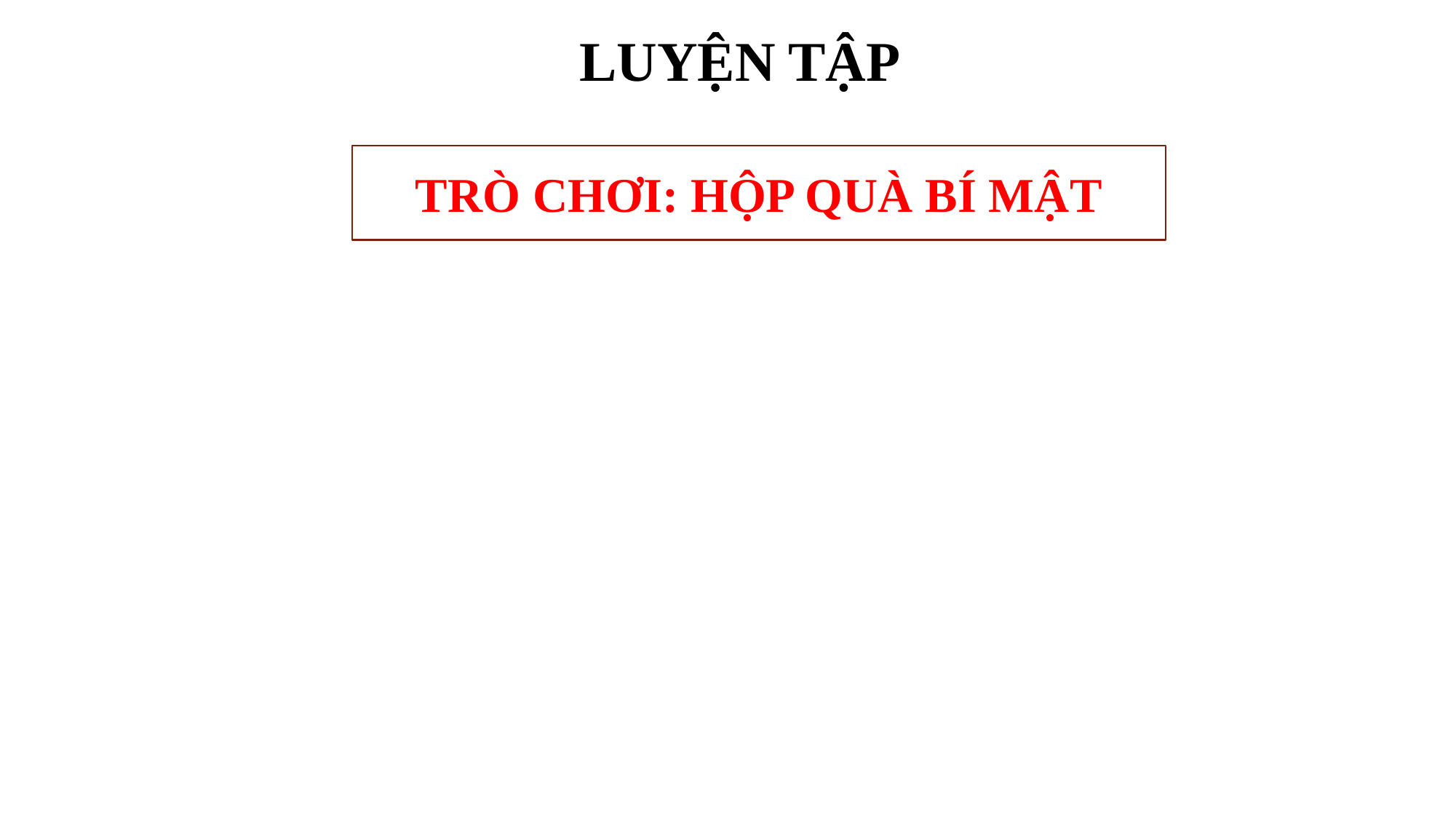

LUYỆN TẬP
TRÒ CHƠI: HỘP QUÀ BÍ MẬT